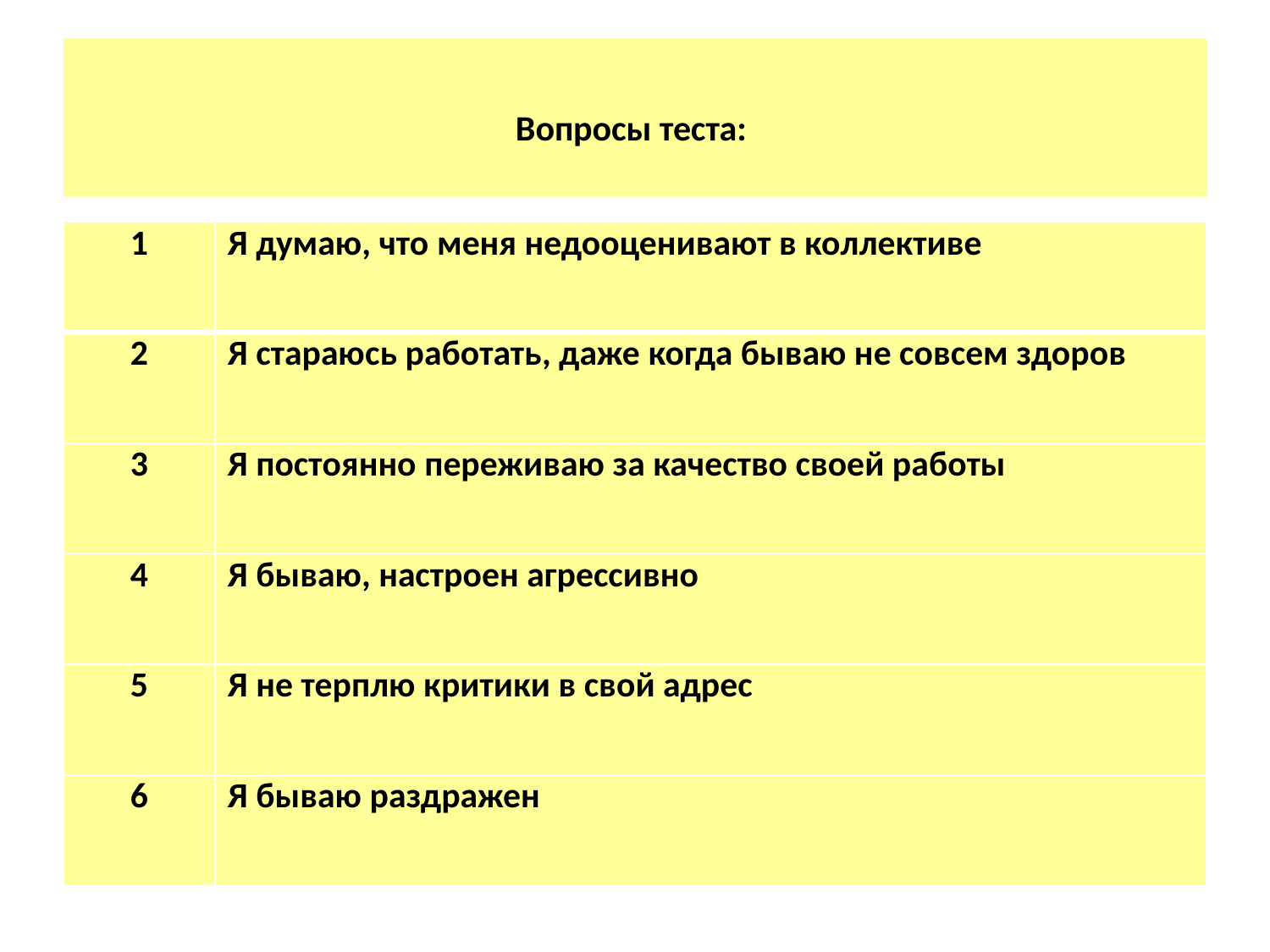

# Вопросы теста:
| 1 | Я думаю, что меня недооценивают в коллективе |
| --- | --- |
| 2 | Я стараюсь работать, даже когда бываю не совсем здоров |
| 3 | Я постоянно переживаю за качество своей работы |
| 4 | Я бываю, настроен агрессивно |
| 5 | Я не терплю критики в свой адрес |
| 6 | Я бываю раздражен |